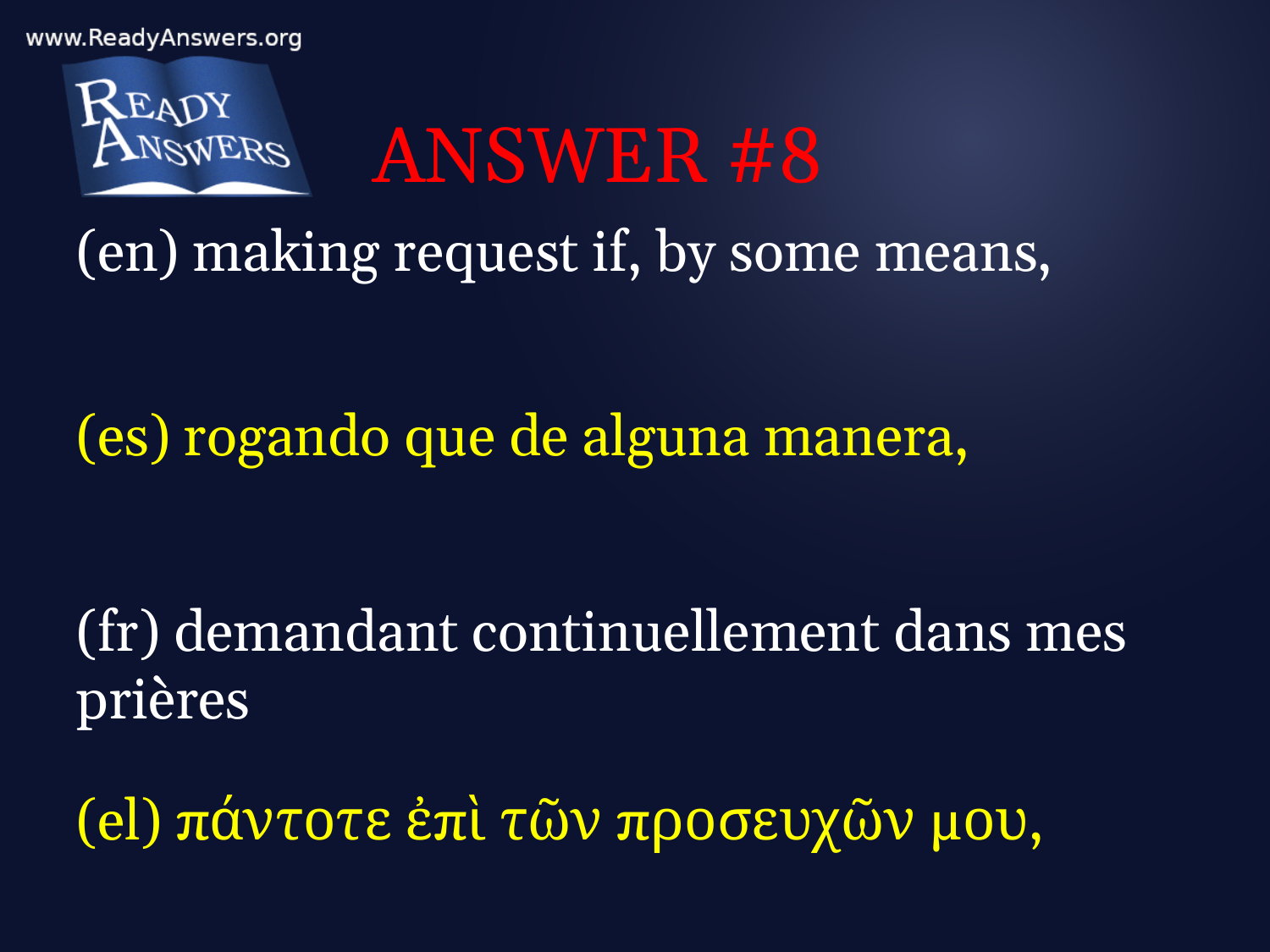

# ANSWER #8
(en) making request if, by some means,
(es) rogando que de alguna manera,
(fr) demandant continuellement dans mes prières
(el) πάντοτε ἐπὶ τῶν προσευχῶν μου,